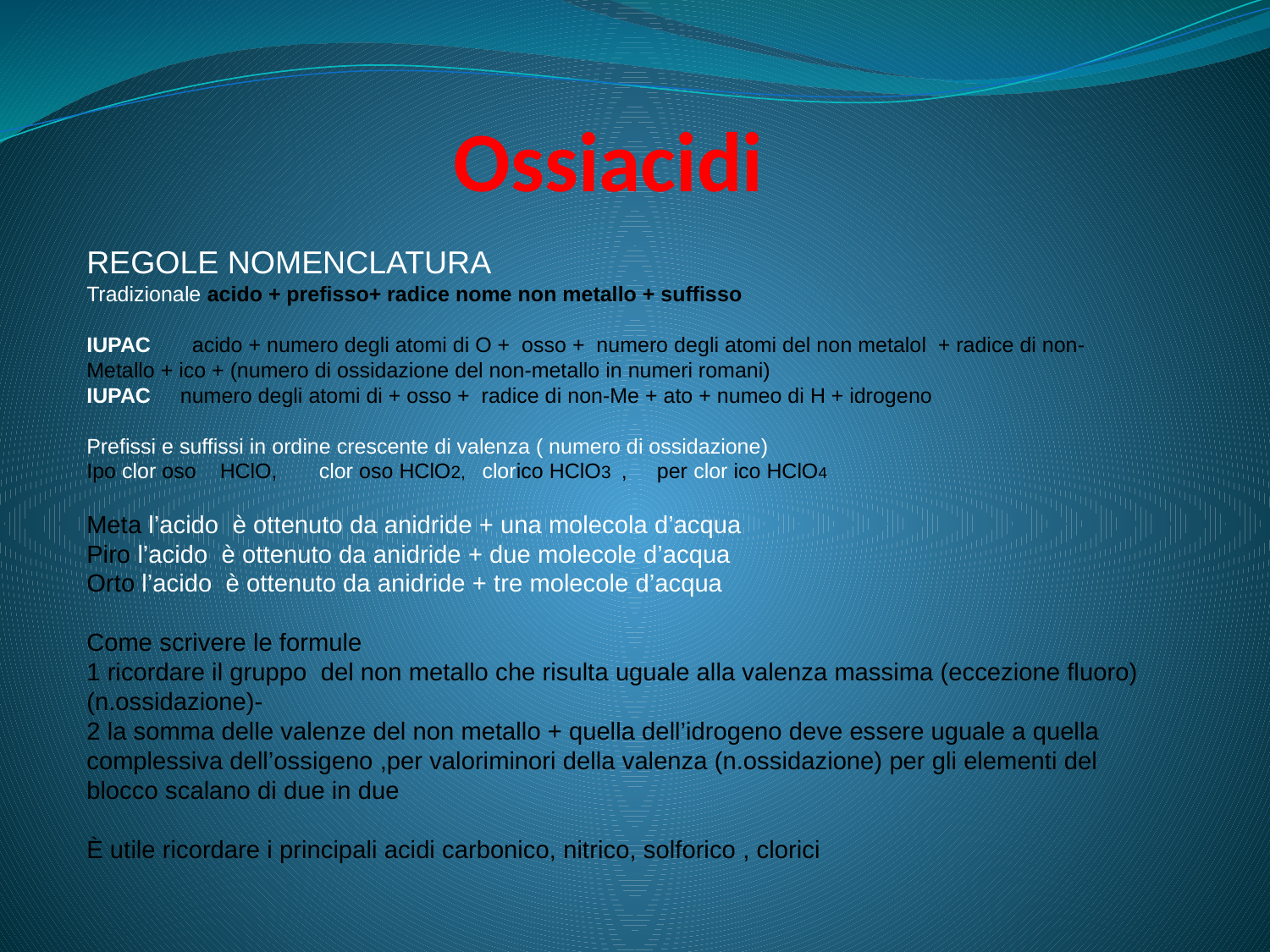

# Ossiacidi
REGOLE NOMENCLATURA
Tradizionale acido + prefisso+ radice nome non metallo + suffisso

IUPAC       acido + numero degli atomi di O +  osso +  numero degli atomi del non metalol  + radice di non-Metallo + ico + (numero di ossidazione del non-metallo in numeri romani)
IUPAC     numero degli atomi di + osso +  radice di non-Me + ato + numeo di H + idrogeno

Prefissi e suffissi in ordine crescente di valenza ( numero di ossidazione)
Ipo clor oso    HClO,       clor oso HClO2,   clorico HClO3  ,     per clor ico HClO4

Meta l’acido  è ottenuto da anidride + una molecola d’acqua
Piro l’acido  è ottenuto da anidride + due molecole d’acqua
Orto l’acido  è ottenuto da anidride + tre molecole d’acqua

Come scrivere le formule
1 ricordare il gruppo  del non metallo che risulta uguale alla valenza massima (eccezione fluoro) (n.ossidazione)-
2 la somma delle valenze del non metallo + quella dell’idrogeno deve essere uguale a quella complessiva dell’ossigeno ,per valoriminori della valenza (n.ossidazione) per gli elementi del blocco scalano di due in due

È utile ricordare i principali acidi carbonico, nitrico, solforico , clorici